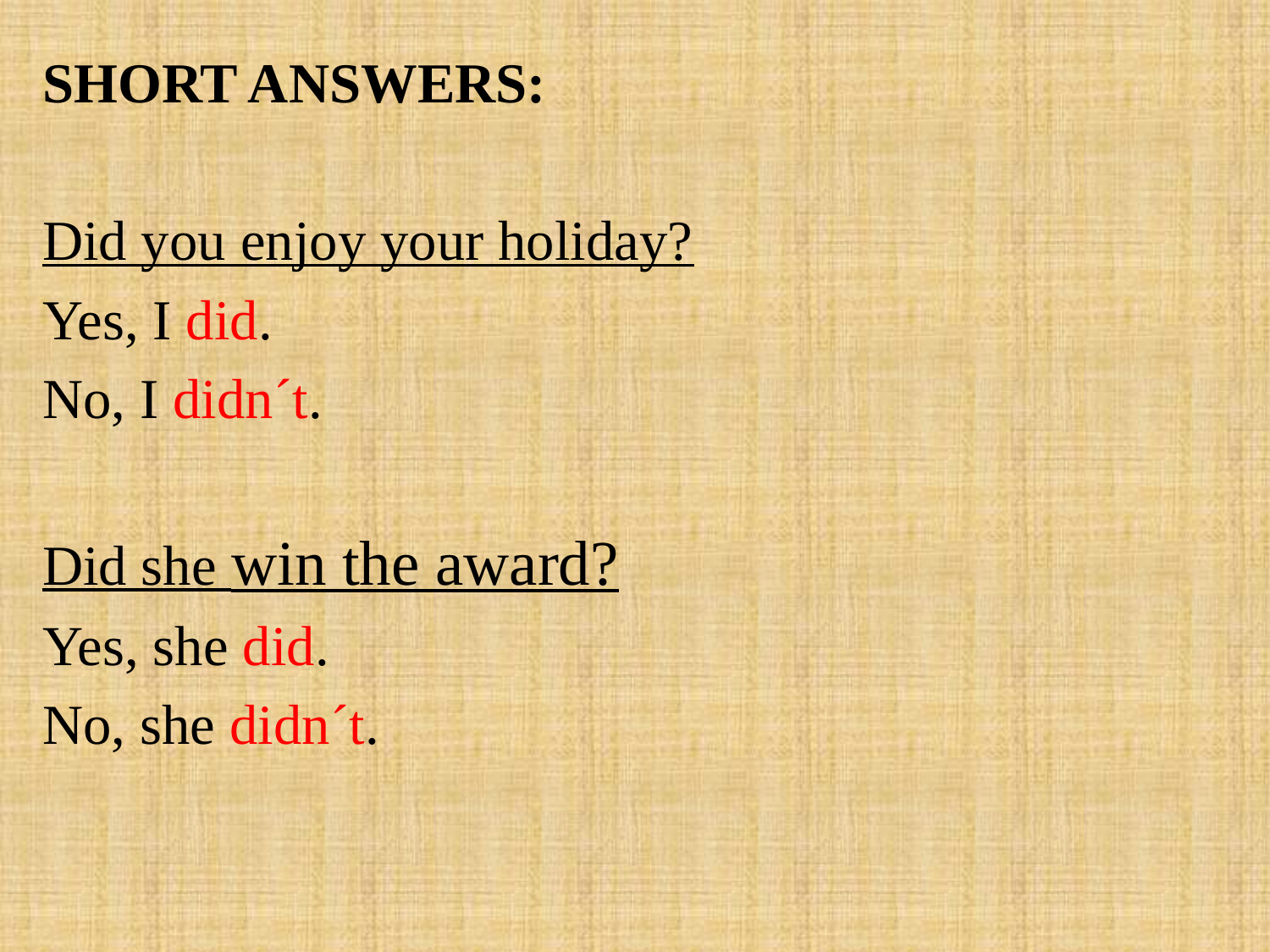

Short answers:

Did you enjoy your holiday?
Yes, I did.
No, I didn´t.

Did she win the award?
Yes, she did.
No, she didn´t.